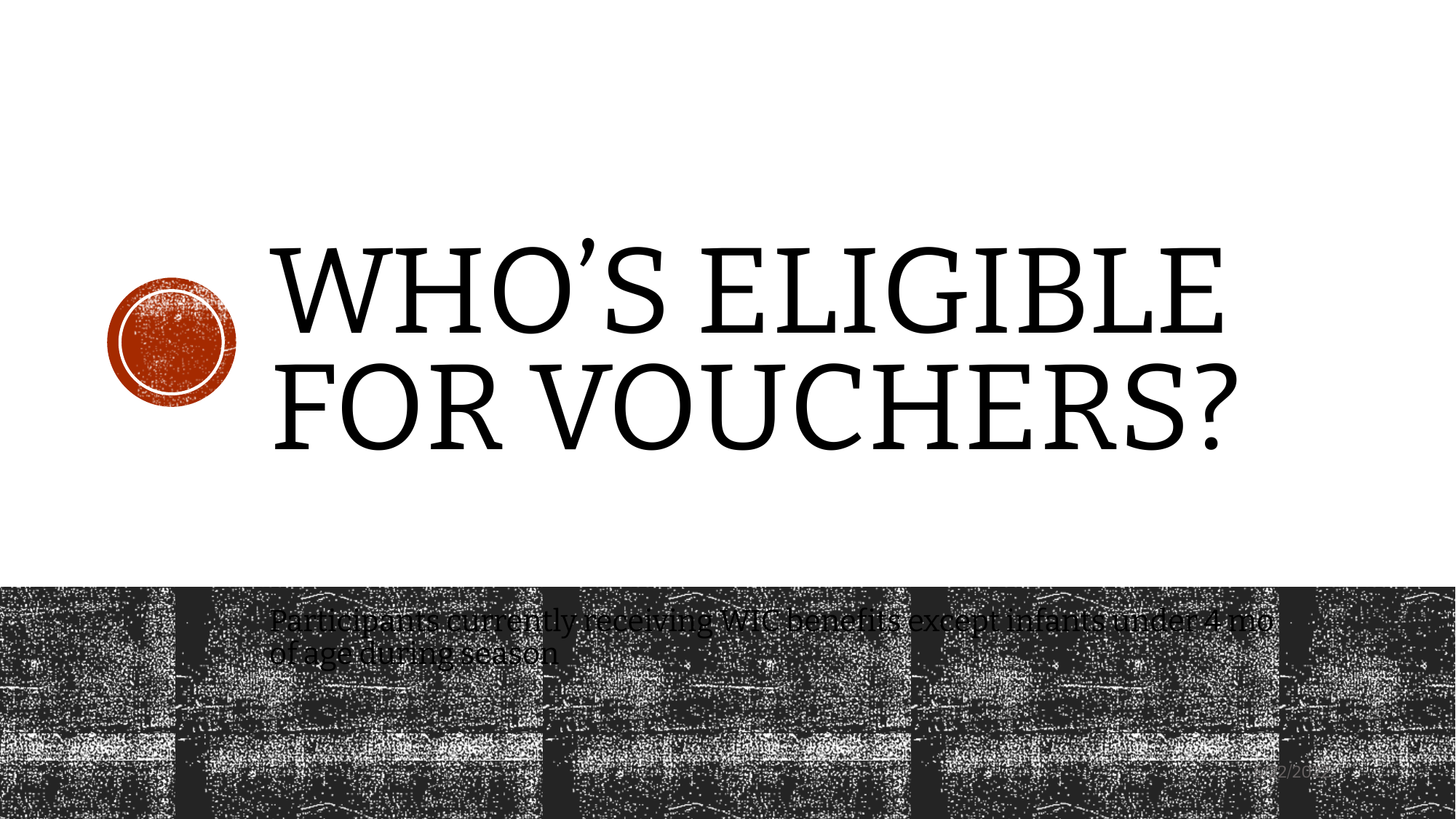

# WHO’S ELIGIBLE FOR VOUCHERS?
Participants currently receiving WIC benefits except infants under 4 mo of age during season

6/22/2022